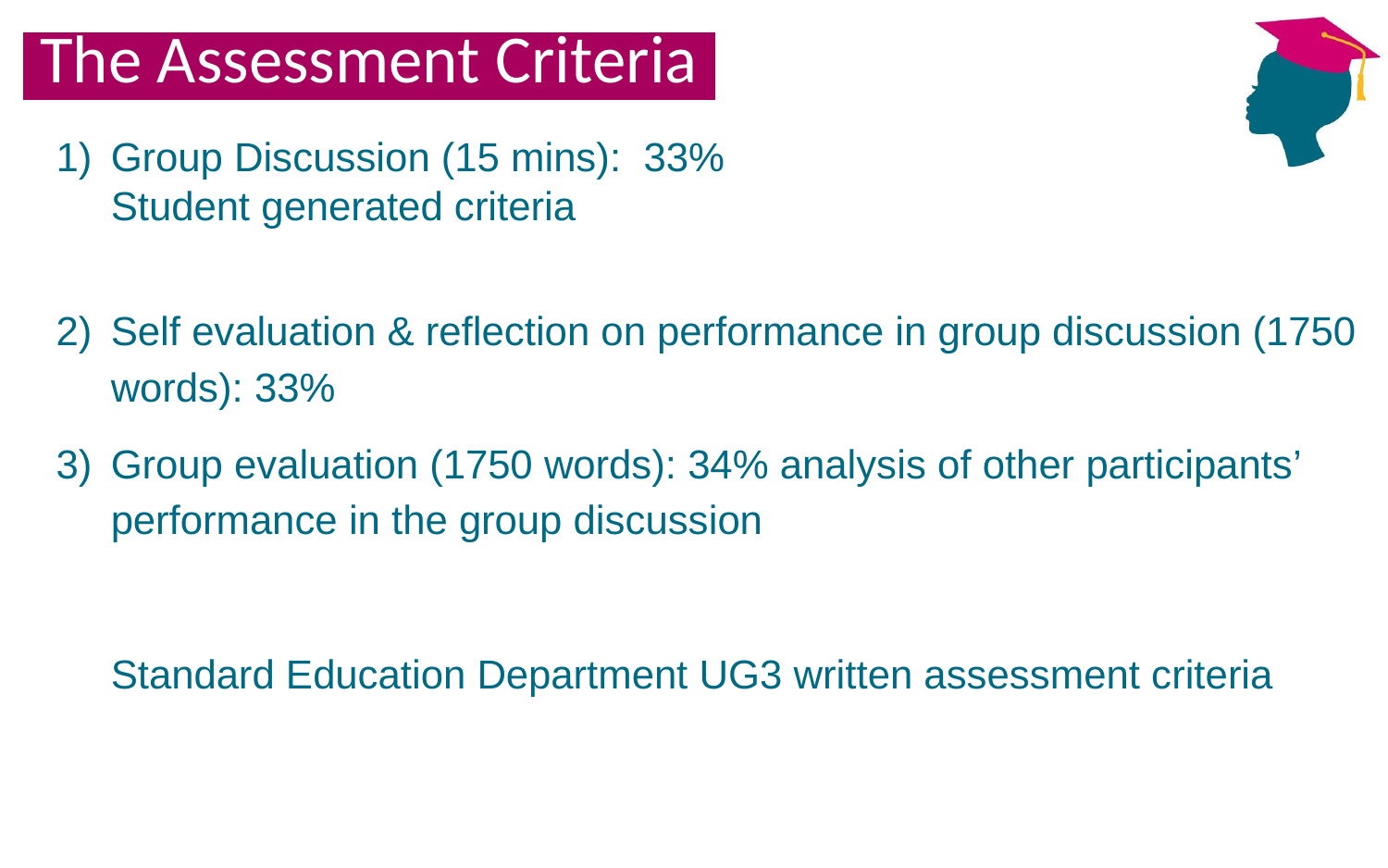

# .The Assessment Criteria.
Group Discussion (15 mins):  33%
Student generated criteria

Self evaluation & reflection on performance in group discussion (1750 words): 33%
Group evaluation (1750 words): 34% analysis of other participants’ performance in the group discussion

Standard Education Department UG3 written assessment criteria